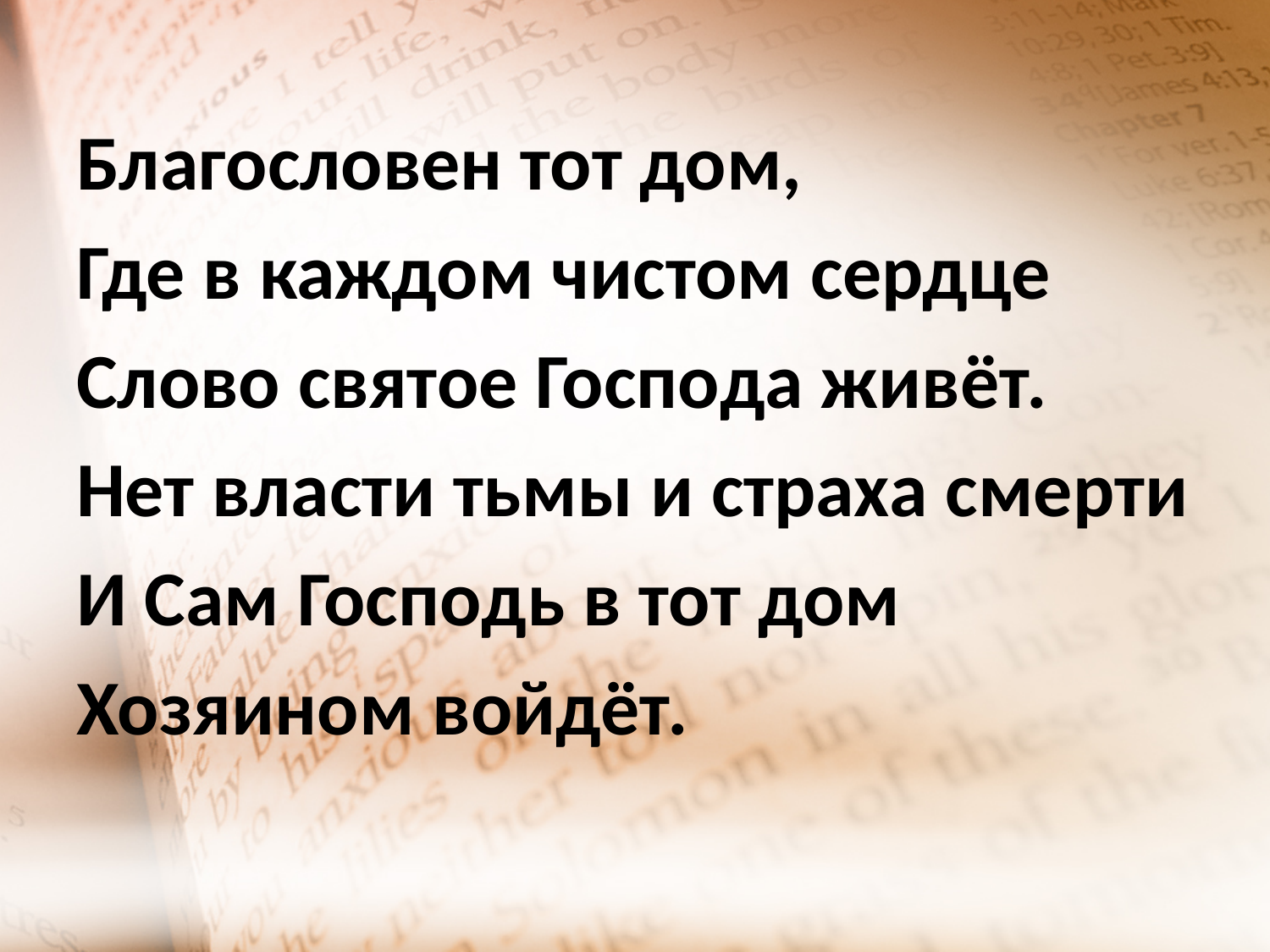

Благословен тот дом,
Где в каждом чистом сердце
Слово святое Господа живёт.
Нет власти тьмы и страха смерти
И Сам Господь в тот дом
Хозяином войдёт.